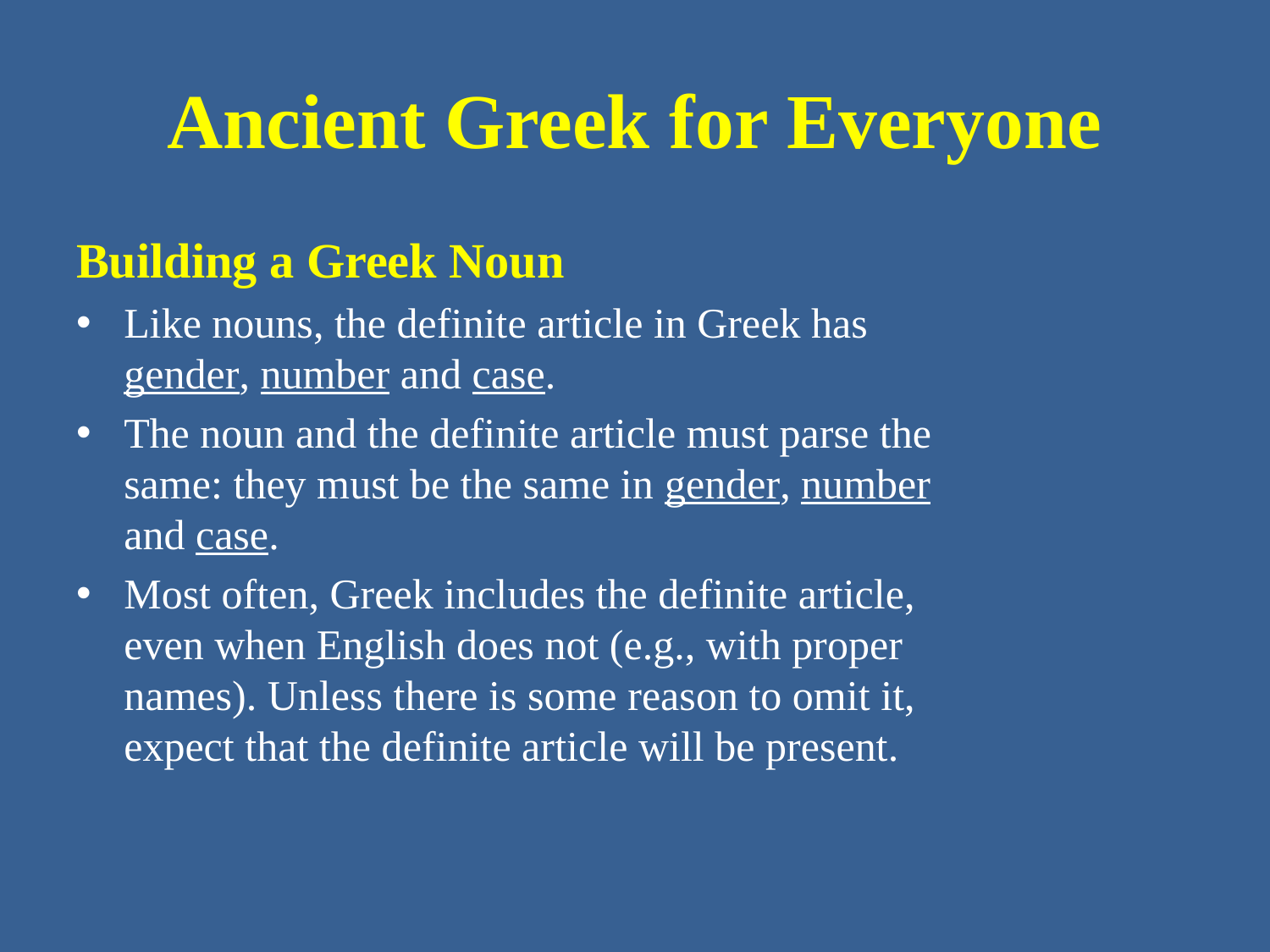

# Ancient Greek for Everyone
Building a Greek Noun
Like nouns, the definite article in Greek has gender, number and case.
The noun and the definite article must parse the same: they must be the same in gender, number and case.
Most often, Greek includes the definite article, even when English does not (e.g., with proper names). Unless there is some reason to omit it, expect that the definite article will be present.